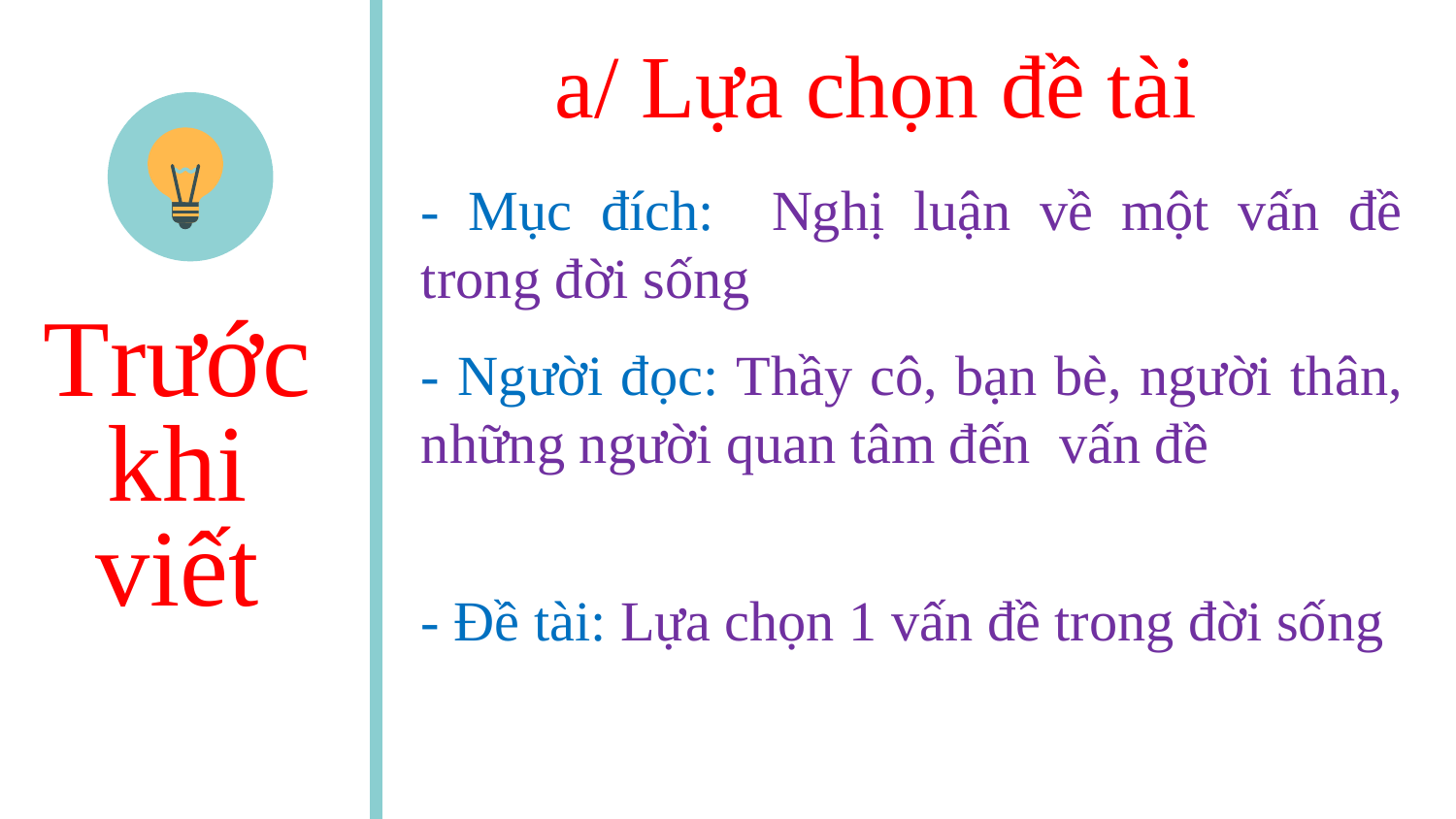

a/ Lựa chọn đề tài

- Mục đích:  Nghị luận về một vấn đề trong đời sống
- Người đọc: Thầy cô, bạn bè, người thân, những người quan tâm đến  vấn đề
# Trước khi viết
- Đề tài: Lựa chọn 1 vấn đề trong đời sống